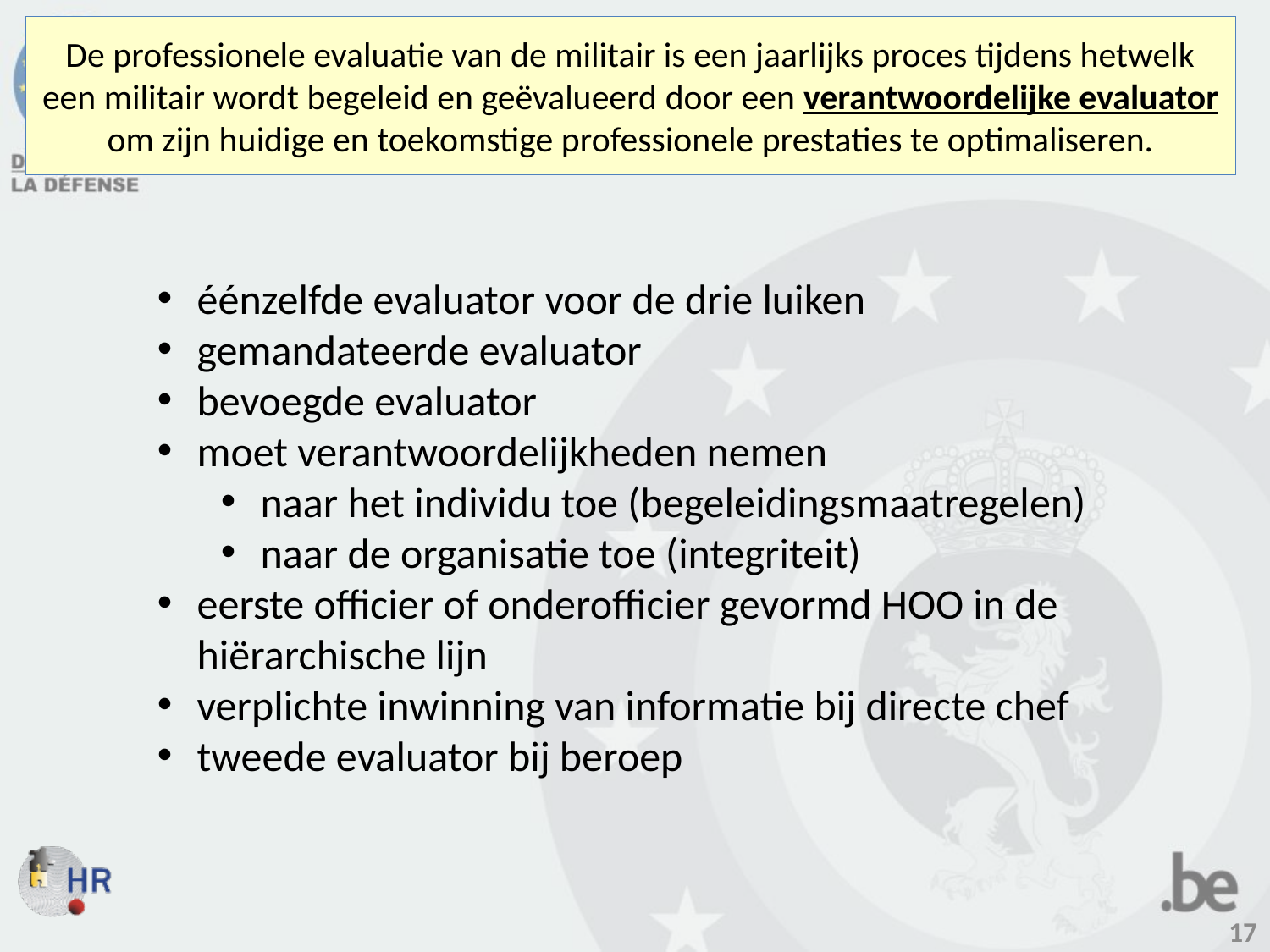

# De professionele evaluatie van de militair is een jaarlijks proces tijdens hetwelk een militair wordt begeleid en geëvalueerd door een verantwoordelijke evaluator om zijn huidige en toekomstige professionele prestaties te optimaliseren.
éénzelfde evaluator voor de drie luiken
gemandateerde evaluator
bevoegde evaluator
moet verantwoordelijkheden nemen
naar het individu toe (begeleidingsmaatregelen)
naar de organisatie toe (integriteit)
eerste officier of onderofficier gevormd HOO in de hiërarchische lijn
verplichte inwinning van informatie bij directe chef
tweede evaluator bij beroep
17